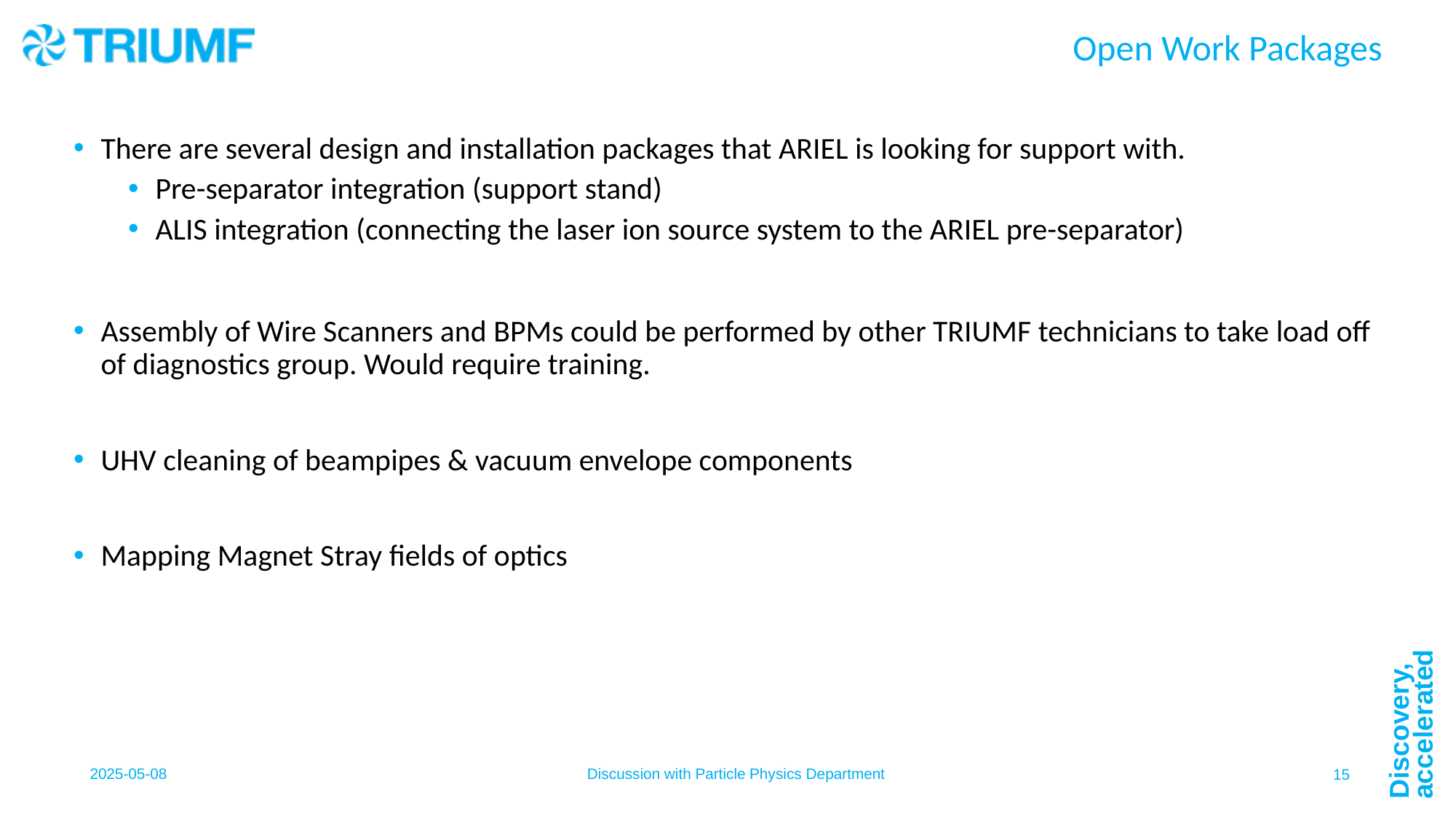

# Open Work Packages
There are several design and installation packages that ARIEL is looking for support with.
Pre-separator integration (support stand)
ALIS integration (connecting the laser ion source system to the ARIEL pre-separator)

Assembly of Wire Scanners and BPMs could be performed by other TRIUMF technicians to take load off of diagnostics group. Would require training.

UHV cleaning of beampipes & vacuum envelope components

Mapping Magnet Stray fields of optics